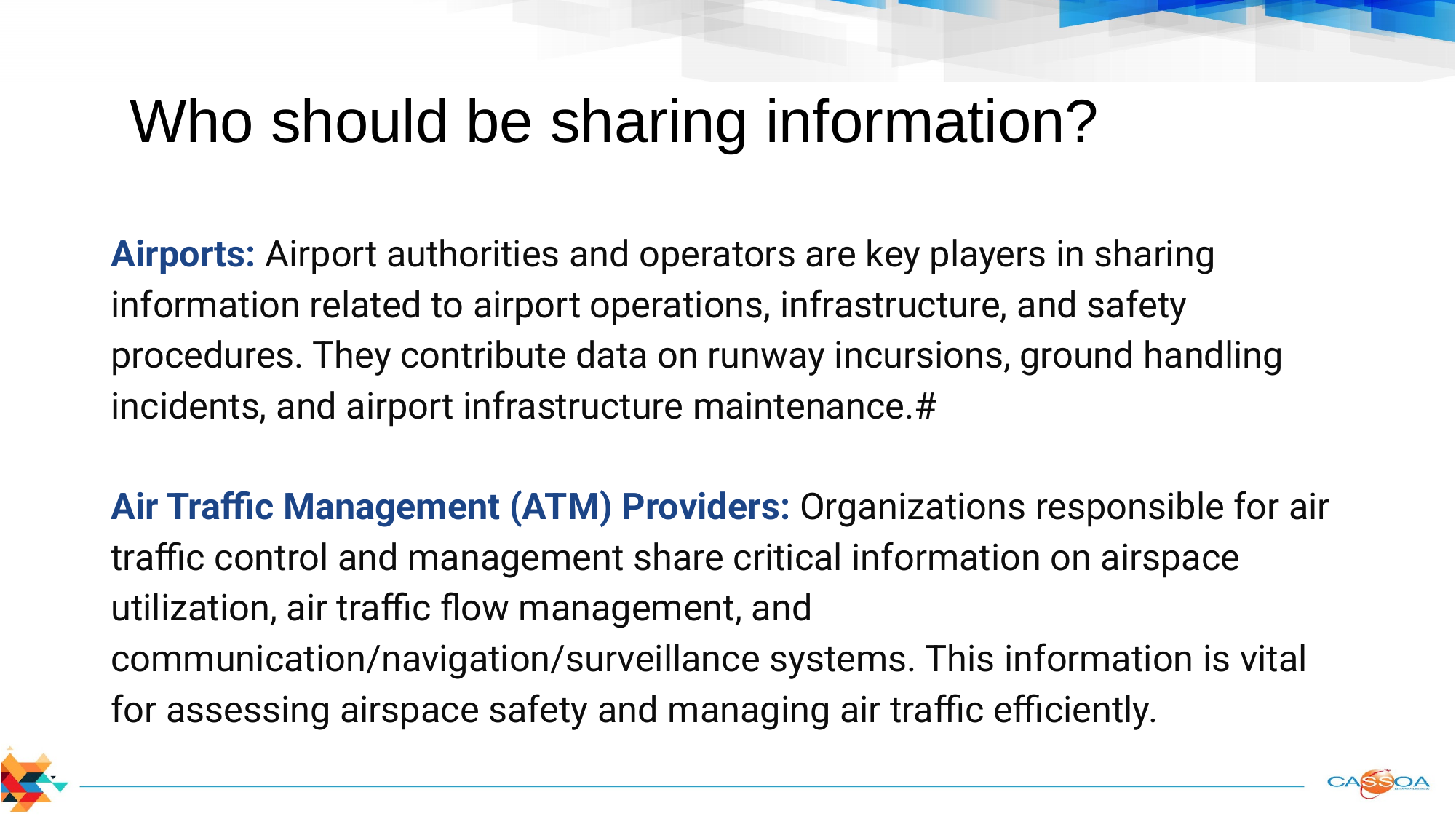

# Who should be sharing information?
Airports: Airport authorities and operators are key players in sharing information related to airport operations, infrastructure, and safety procedures. They contribute data on runway incursions, ground handling incidents, and airport infrastructure maintenance.#

Air Traffic Management (ATM) Providers: Organizations responsible for air traffic control and management share critical information on airspace utilization, air traffic flow management, and communication/navigation/surveillance systems. This information is vital for assessing airspace safety and managing air traffic efficiently.